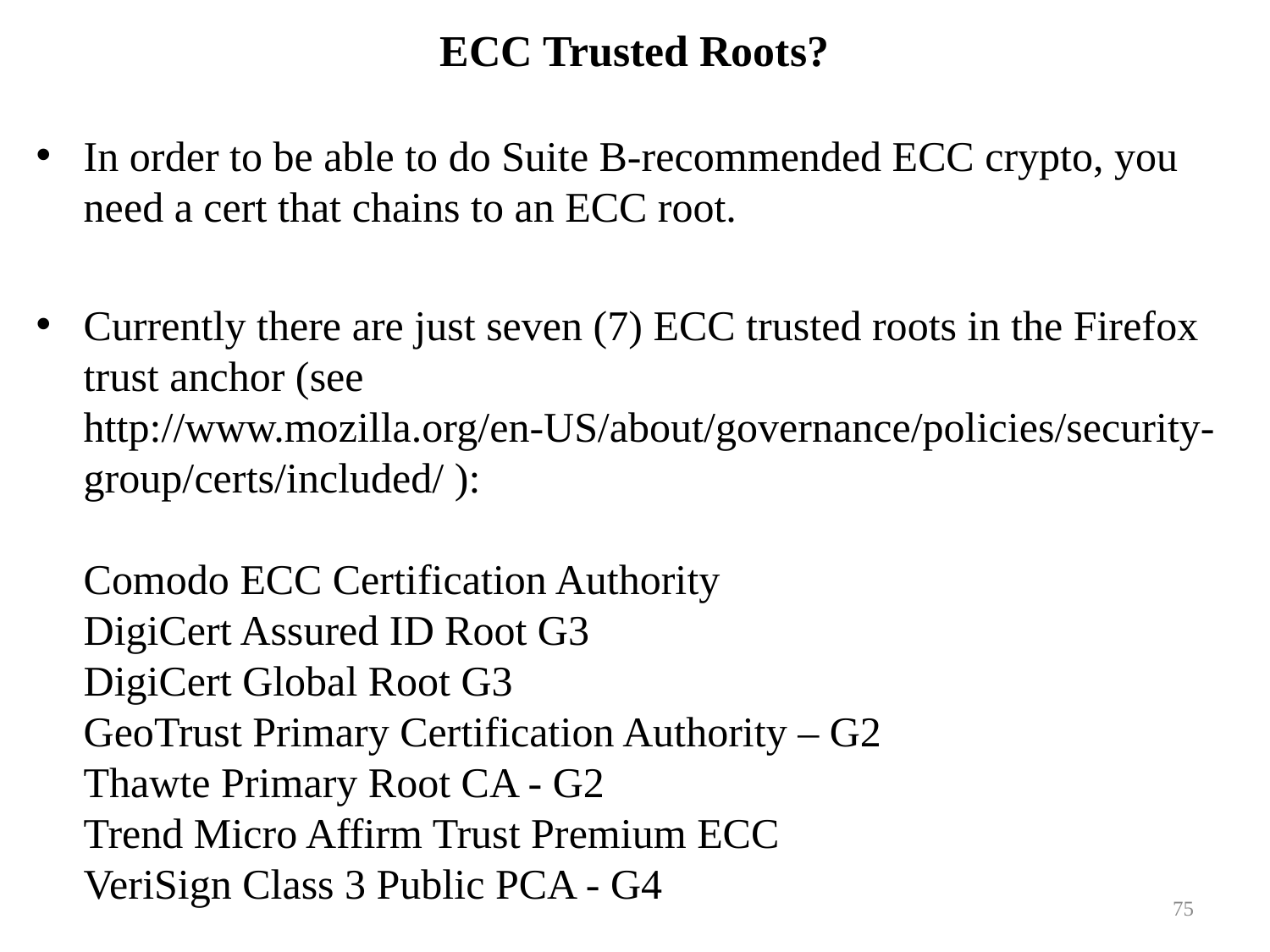

# ECC Trusted Roots?
In order to be able to do Suite B-recommended ECC crypto, you
need a cert that chains to an ECC root.

Currently there are just seven (7) ECC trusted roots in the Firefox trust anchor (see http://www.mozilla.org/en-US/about/governance/policies/security-group/certs/included/ ):
Comodo ECC Certification Authority
DigiCert Assured ID Root G3
DigiCert Global Root G3
GeoTrust Primary Certification Authority – G2
Thawte Primary Root CA - G2
Trend Micro Affirm Trust Premium ECC
VeriSign Class 3 Public PCA - G4
75